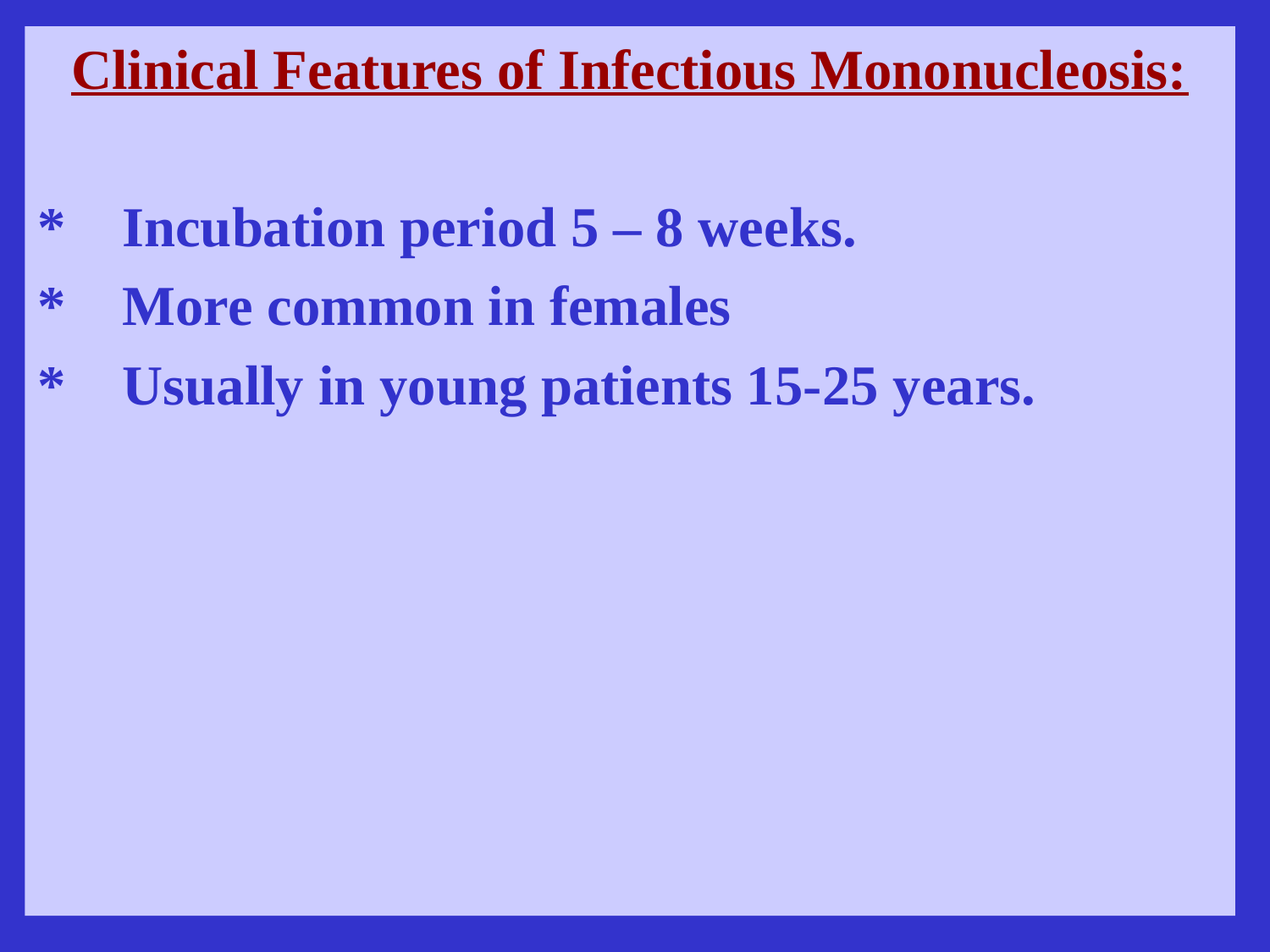

Clinical Features of Infectious Mononucleosis:

*	Incubation period 5 – 8 weeks.
*	More common in females
*	Usually in young patients 15-25 years.